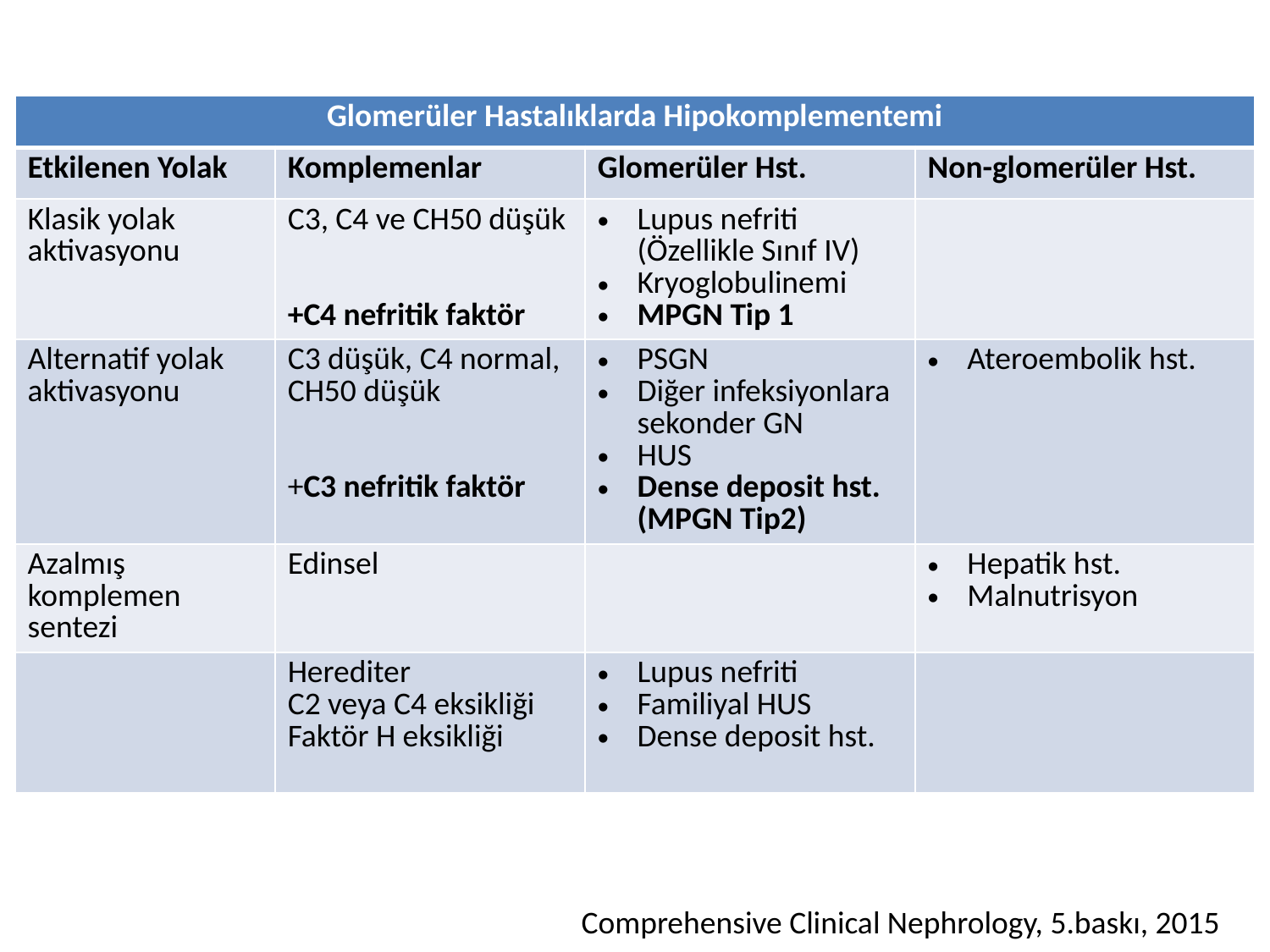

| Glomerüler Hastalıklarda Hipokomplementemi |  |  |  |
| --- | --- | --- | --- |
| Etkilenen Yolak | Komplemenlar | Glomerüler Hst. | Non-glomerüler Hst. |
| Klasik yolak aktivasyonu | C3, C4 ve CH50 düşük +C4 nefritik faktör | Lupus nefriti (Özellikle Sınıf IV) Kryoglobulinemi MPGN Tip 1 |  |
| Alternatif yolak aktivasyonu | C3 düşük, C4 normal, CH50 düşük +C3 nefritik faktör | PSGN Diğer infeksiyonlara sekonder GN HUS Dense deposit hst. (MPGN Tip2) | Ateroembolik hst. |
| Azalmış komplemen sentezi | Edinsel |  | Hepatik hst. Malnutrisyon |
|  | Herediter C2 veya C4 eksikliği Faktör H eksikliği | Lupus nefriti Familiyal HUS Dense deposit hst. |  |
Comprehensive Clinical Nephrology, 5.baskı, 2015